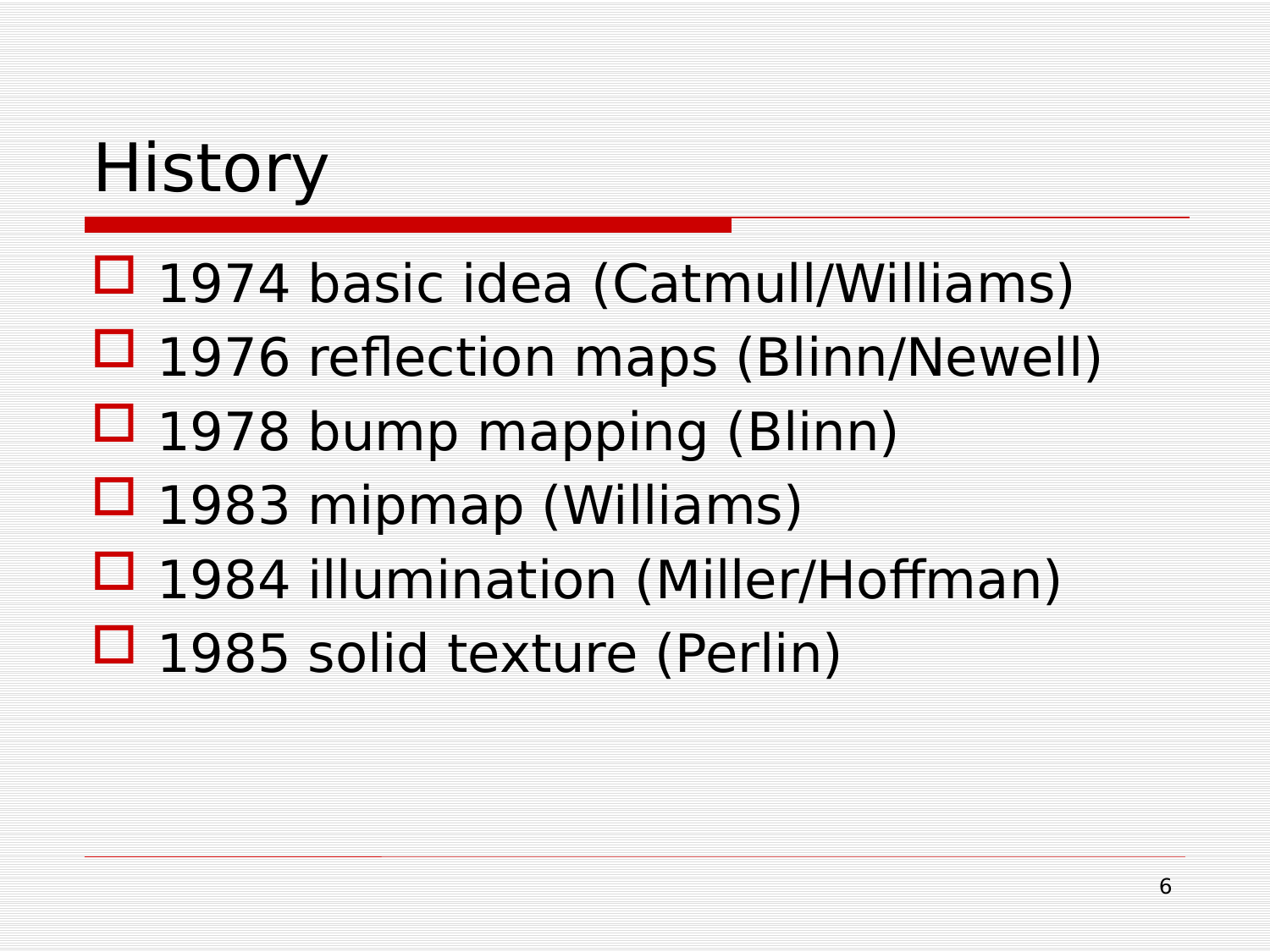

# History
1974 basic idea (Catmull/Williams)
1976 reflection maps (Blinn/Newell)
1978 bump mapping (Blinn)
1983 mipmap (Williams)
1984 illumination (Miller/Hoffman)
1985 solid texture (Perlin)
6